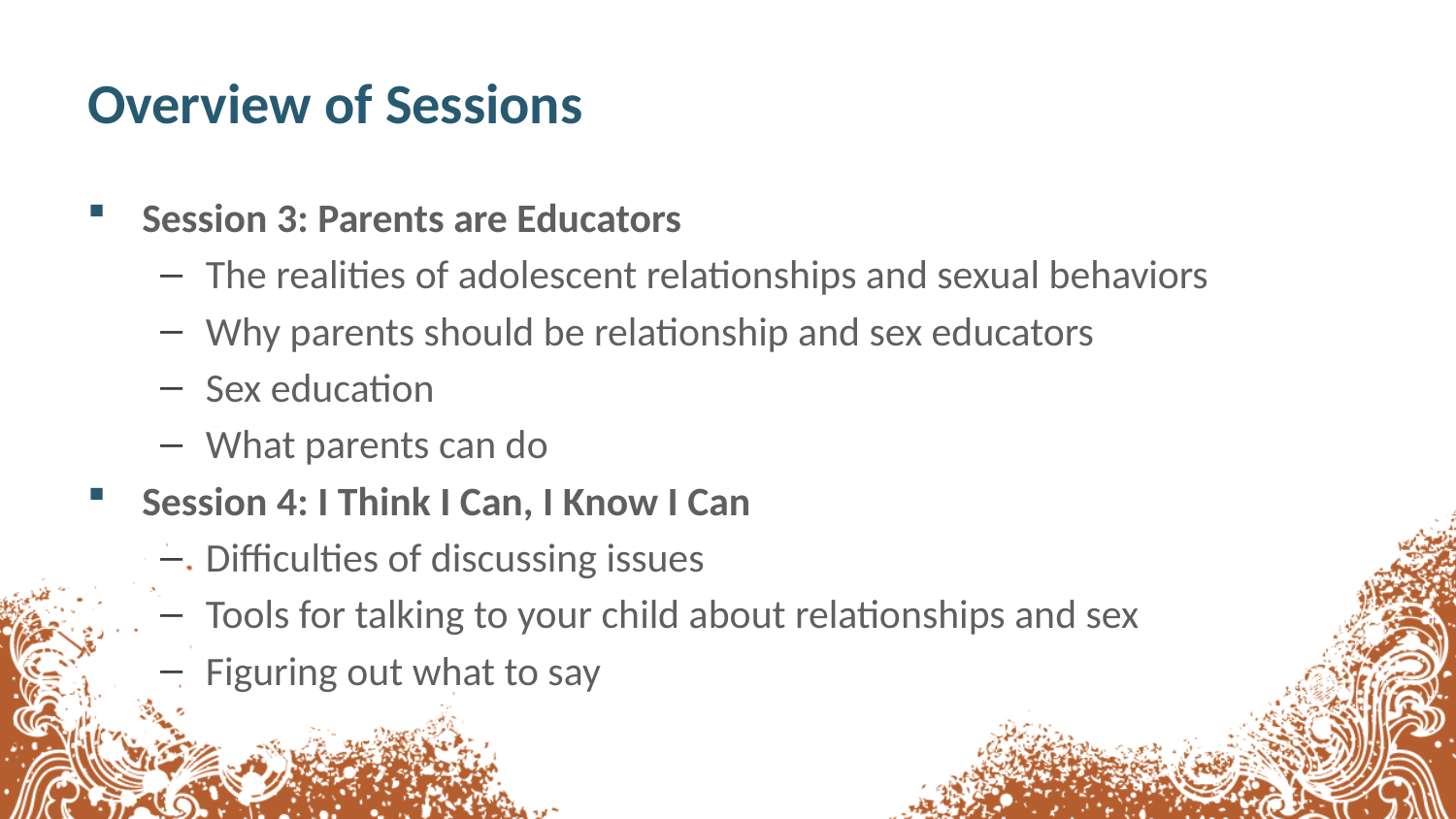

# Overview of Sessions
Session 3: Parents are Educators
The realities of adolescent relationships and sexual behaviors
Why parents should be relationship and sex educators
Sex education
What parents can do
Session 4: I Think I Can, I Know I Can
Difficulties of discussing issues
Tools for talking to your child about relationships and sex
Figuring out what to say